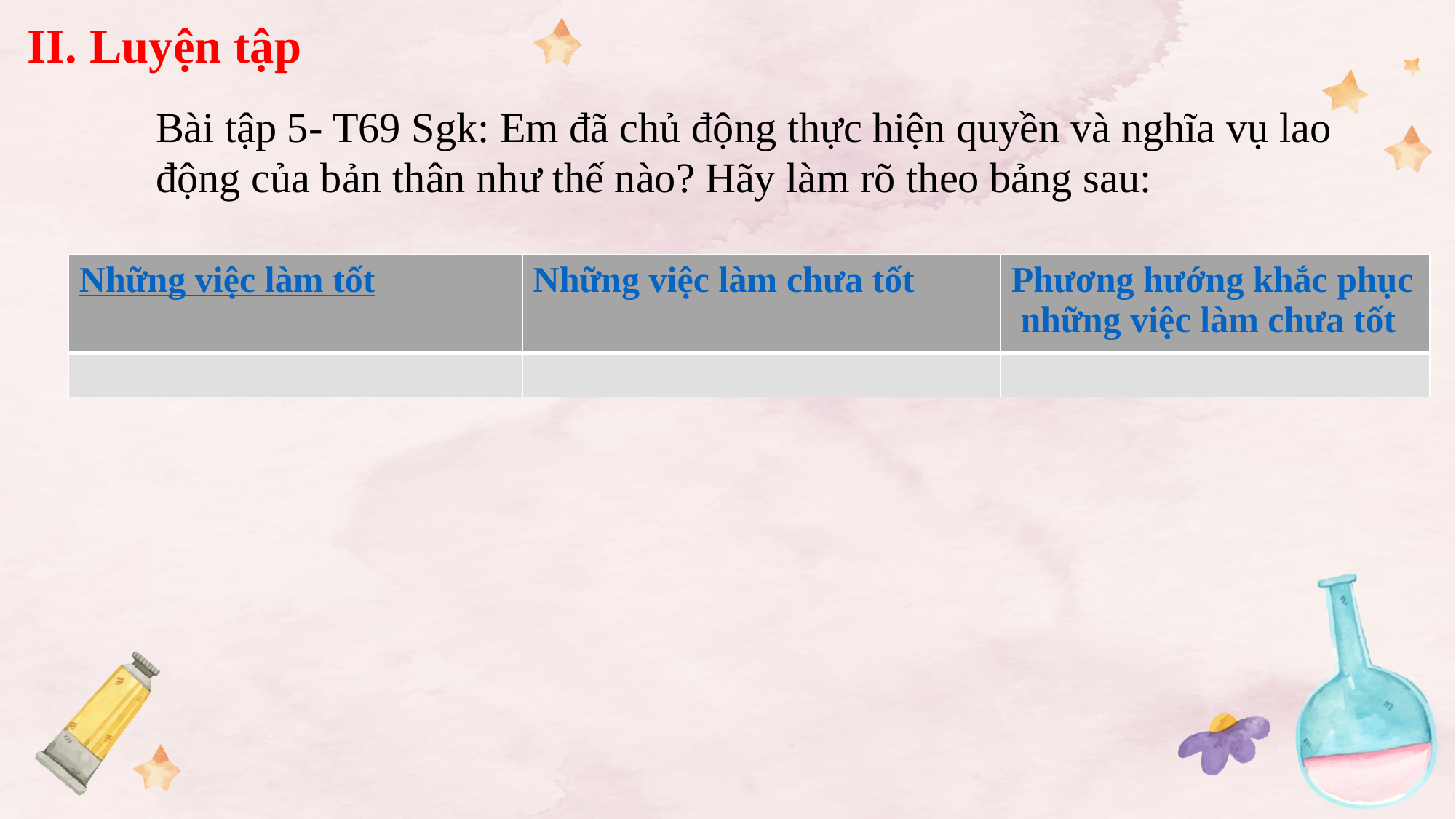

II. Luyện tập
Bài tập 5- T69 Sgk: Em đã chủ động thực hiện quyền và nghĩa vụ lao động của bản thân như thế nào? Hãy làm rõ theo bảng sau:

| Những việc làm tốt | Những việc làm chưa tốt | Phương hướng khắc phục những việc làm chưa tốt |
| --- | --- | --- |
|  |  |  |